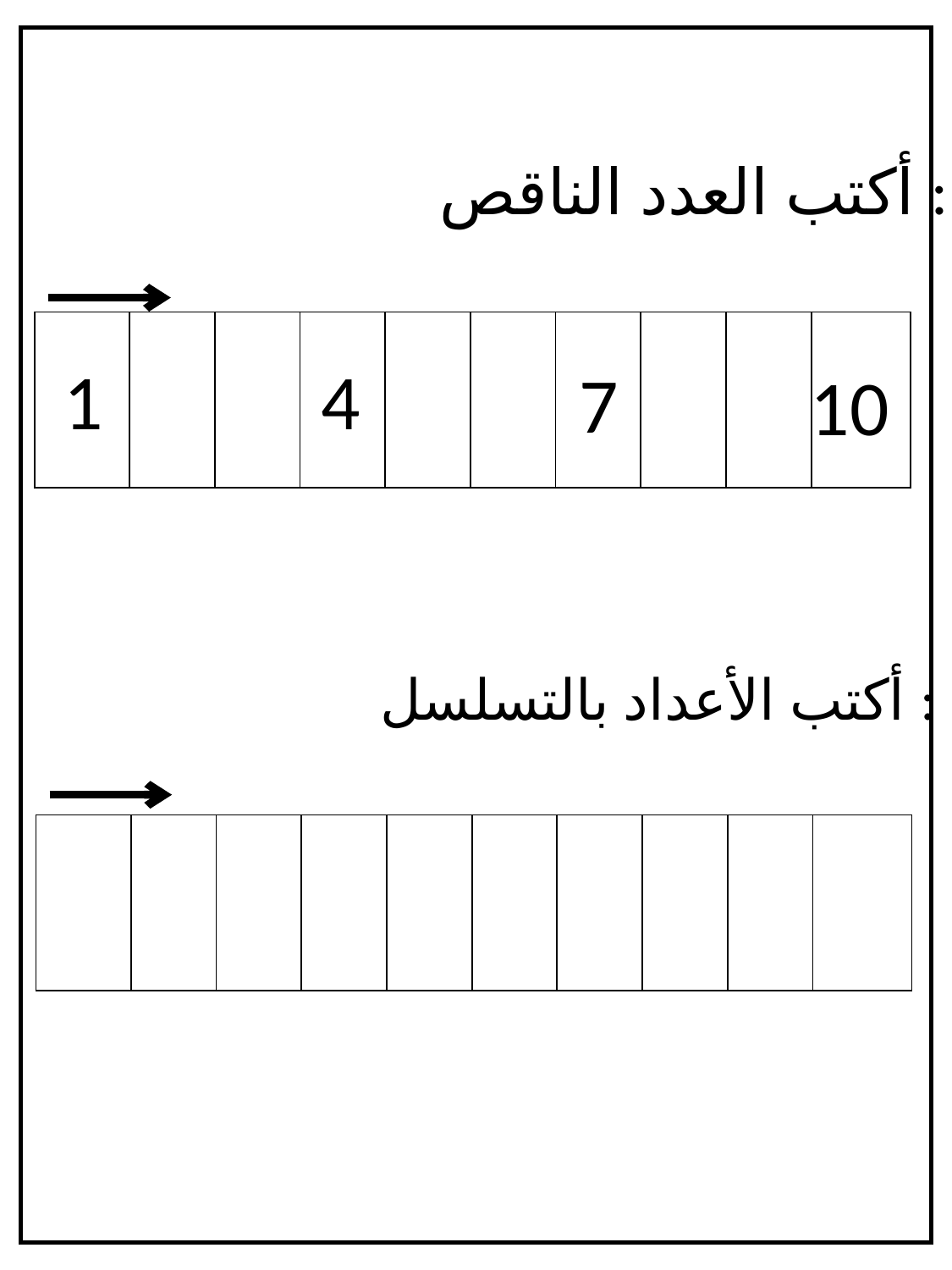

أكتب العدد الناقص :
| 11111 |  |  | 44 |  |  |  |  |  |  |
| --- | --- | --- | --- | --- | --- | --- | --- | --- | --- |
4
1
7
10
أكتب الأعداد بالتسلسل :
|  |  |  |  |  |  |  |  |  |  |
| --- | --- | --- | --- | --- | --- | --- | --- | --- | --- |